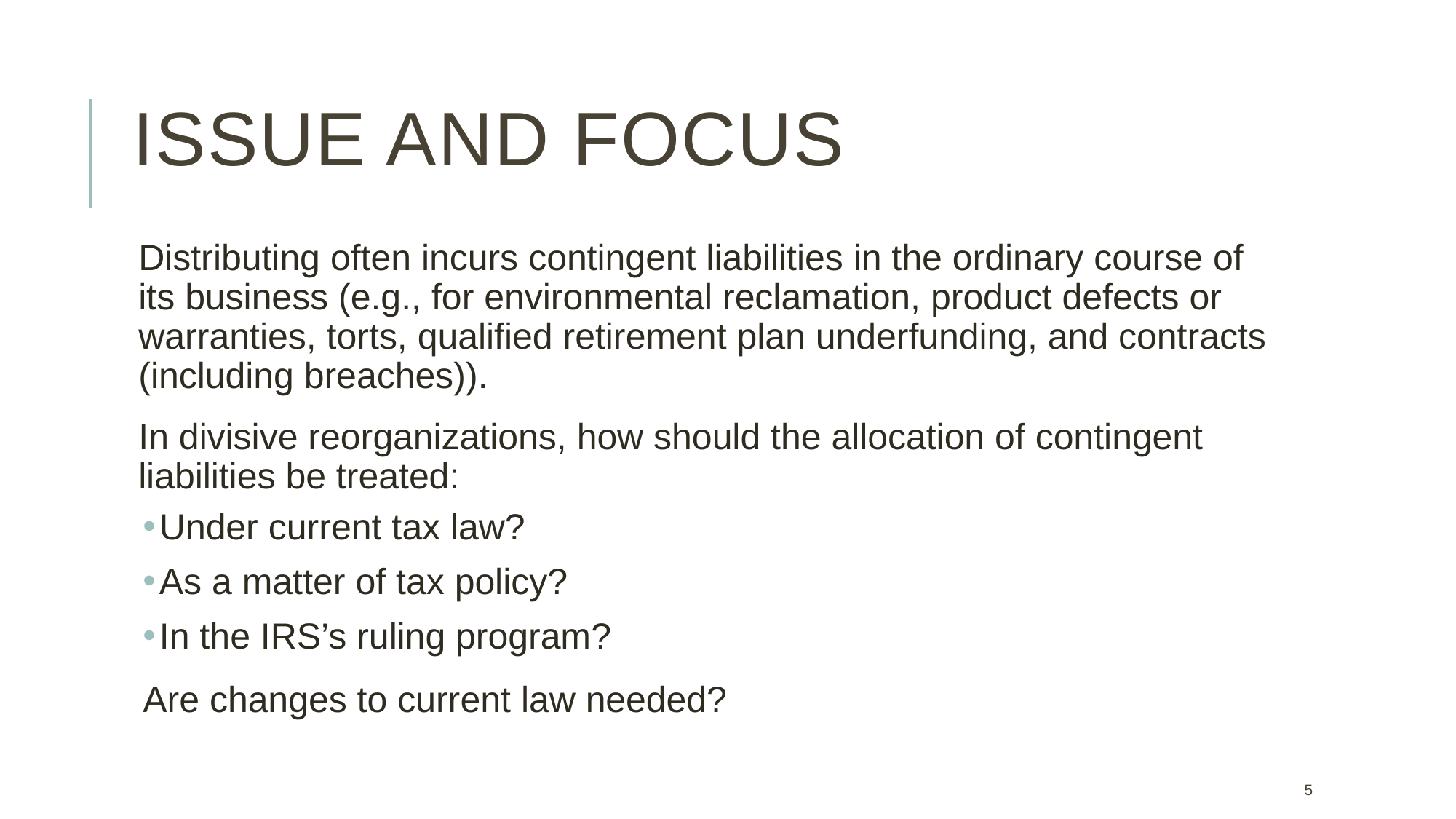

# Issue and Focus
Distributing often incurs contingent liabilities in the ordinary course of its business (e.g., for environmental reclamation, product defects or warranties, torts, qualified retirement plan underfunding, and contracts (including breaches)).
In divisive reorganizations, how should the allocation of contingent liabilities be treated:
Under current tax law?
As a matter of tax policy?
In the IRS’s ruling program?
Are changes to current law needed?
5